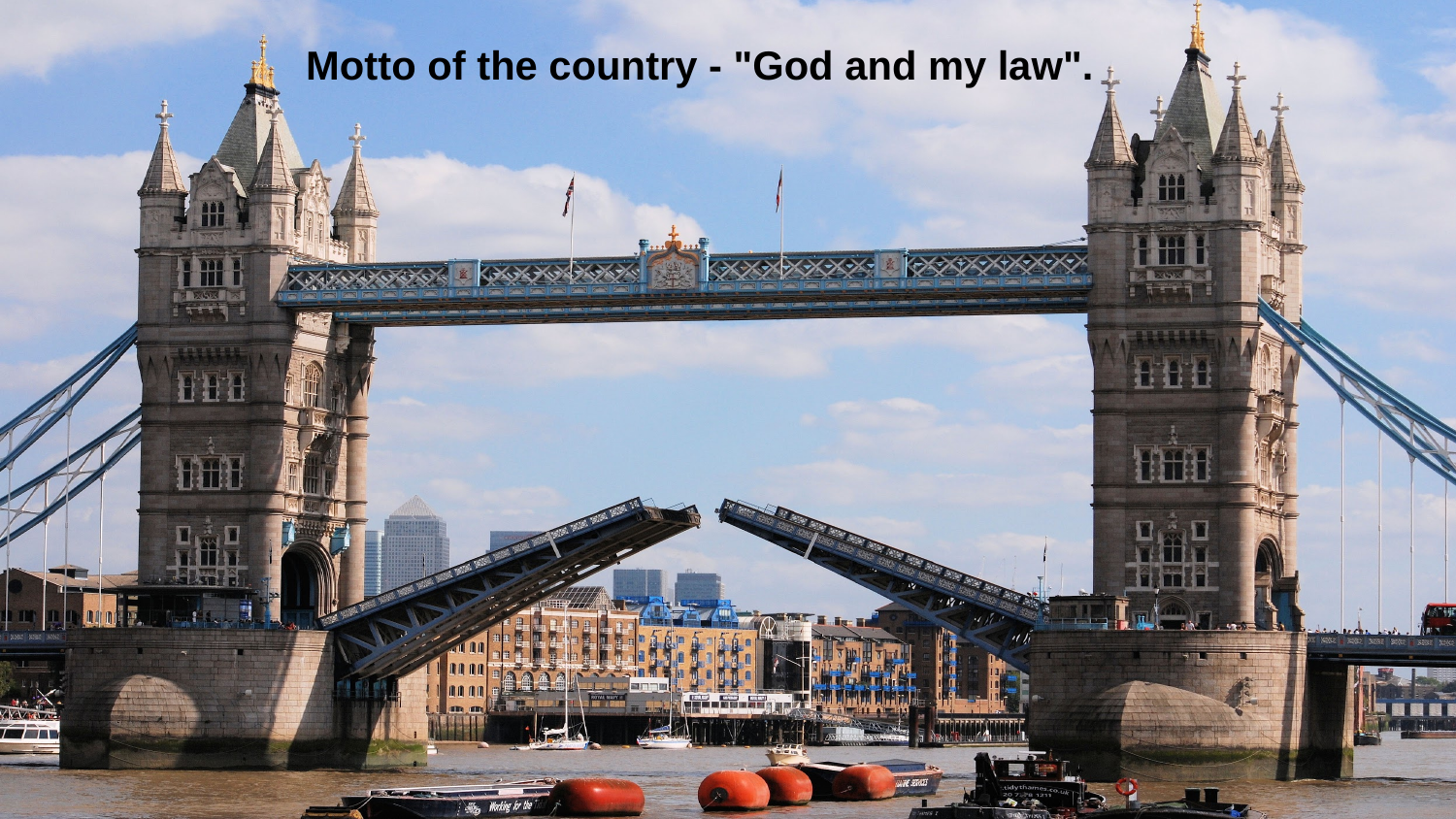

Motto of the country - "God and my law".